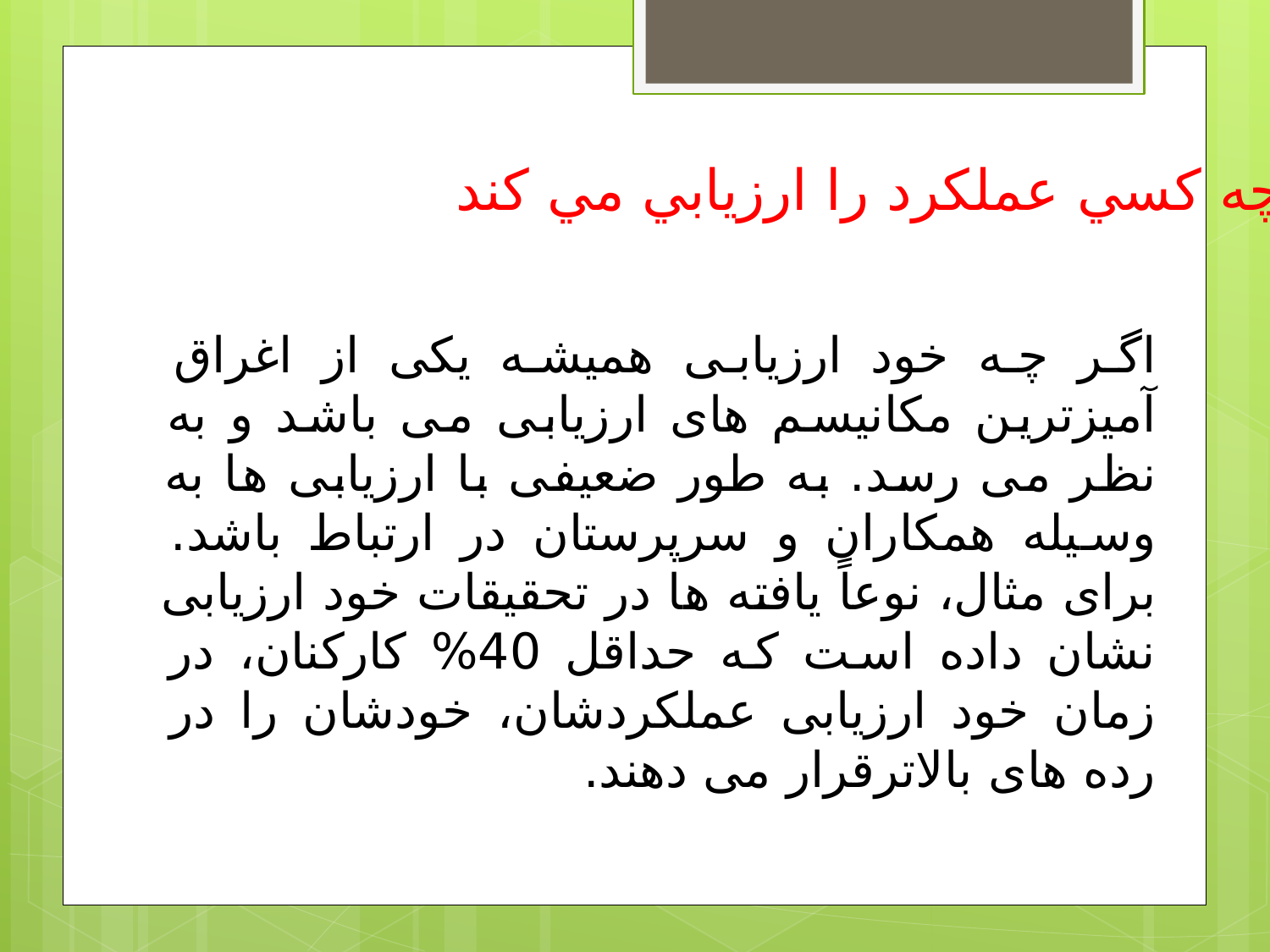

چه كسي عملكرد را ارزيابي مي كند
اگر چه خود ارزیابی همیشه یکی از اغراق آمیزترین مکانیسم های ارزیابی می باشد و به نظر می رسد. به طور ضعیفی با ارزیابی ها به وسیله همکاران و سرپرستان در ارتباط باشد. برای مثال، نوعاً یافته ها در تحقیقات خود ارزیابی نشان داده است که حداقل 40% کارکنان، در زمان خود ارزیابی عملکردشان، خودشان را در رده های بالاترقرار می دهند.